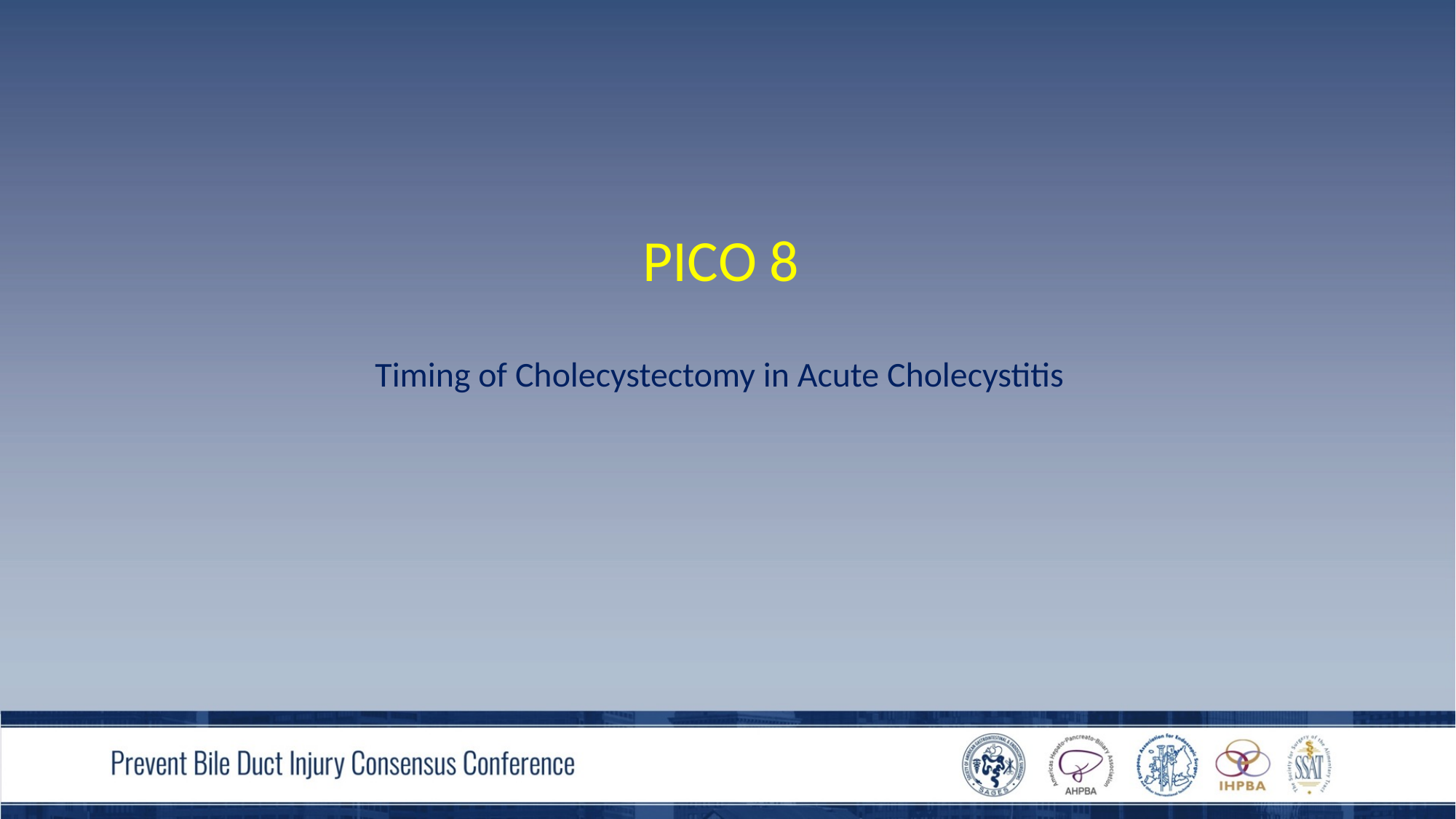

# PICO 8 Timing of Cholecystectomy in Acute Cholecystitis